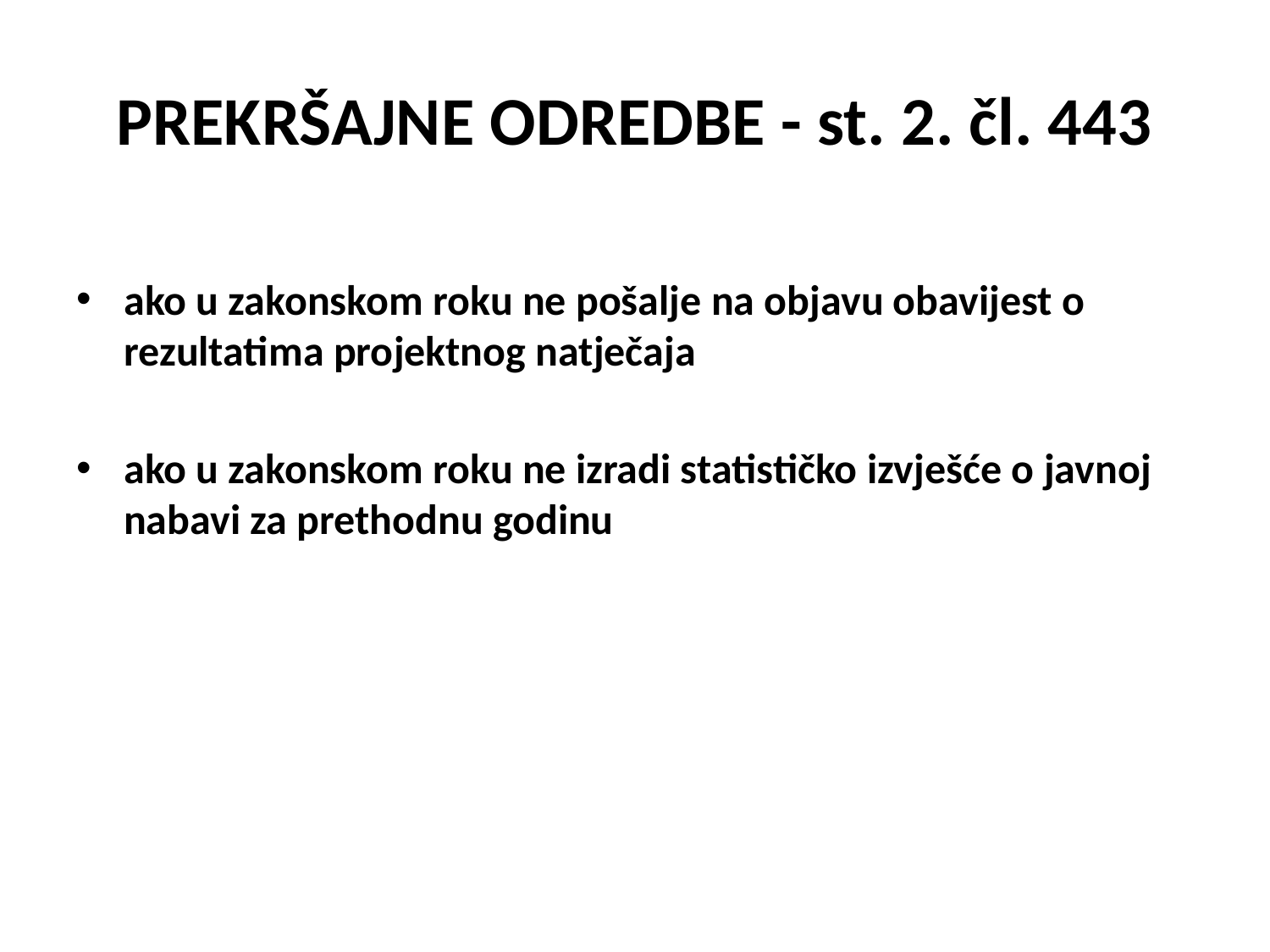

# PREKRŠAJNE ODREDBE - st. 2. čl. 443
ako u zakonskom roku ne pošalje na objavu obavijest o rezultatima projektnog natječaja

ako u zakonskom roku ne izradi statističko izvješće o javnoj nabavi za prethodnu godinu